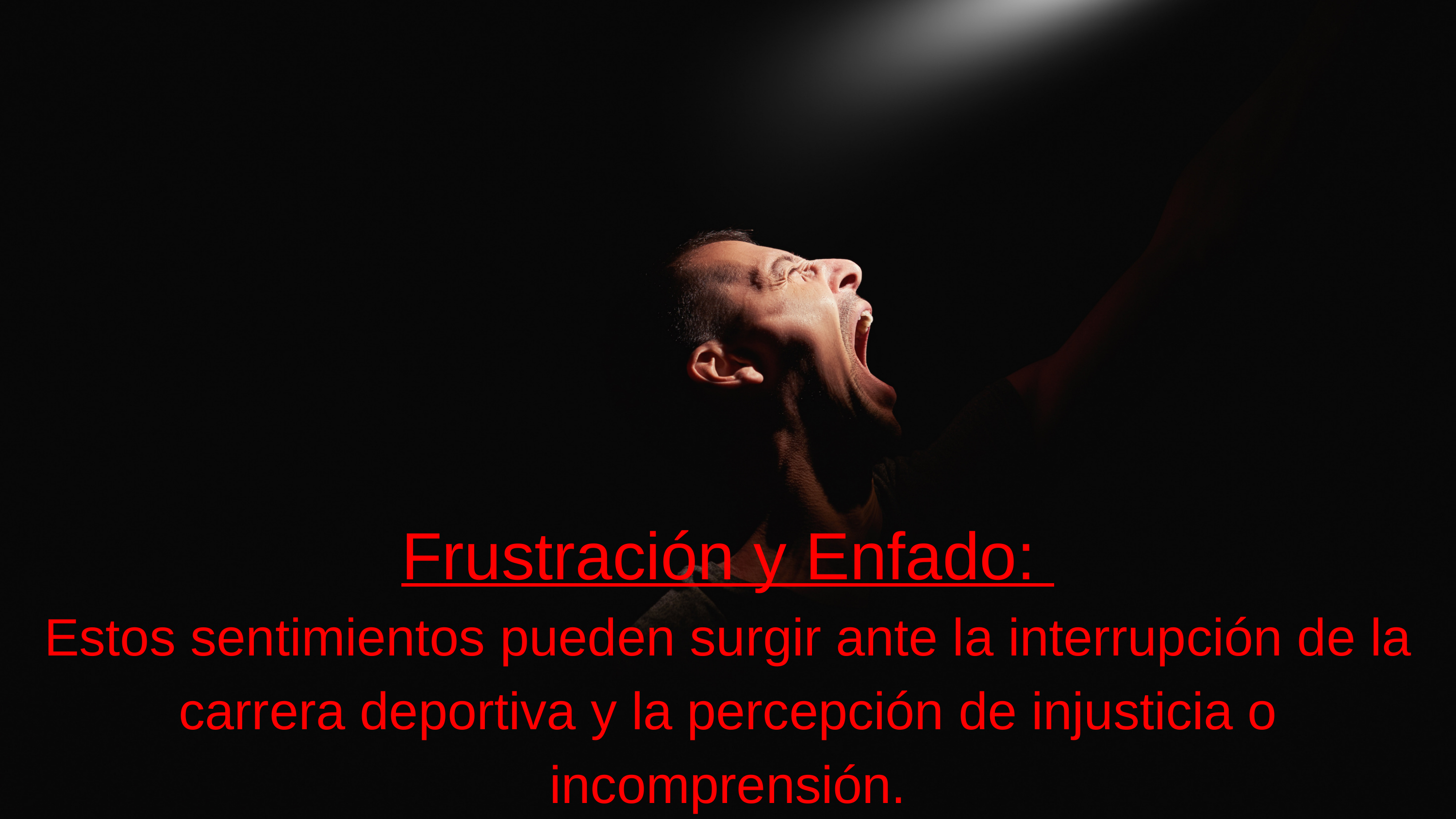

Frustración y Enfado:
Estos sentimientos pueden surgir ante la interrupción de la carrera deportiva y la percepción de injusticia o incomprensión.